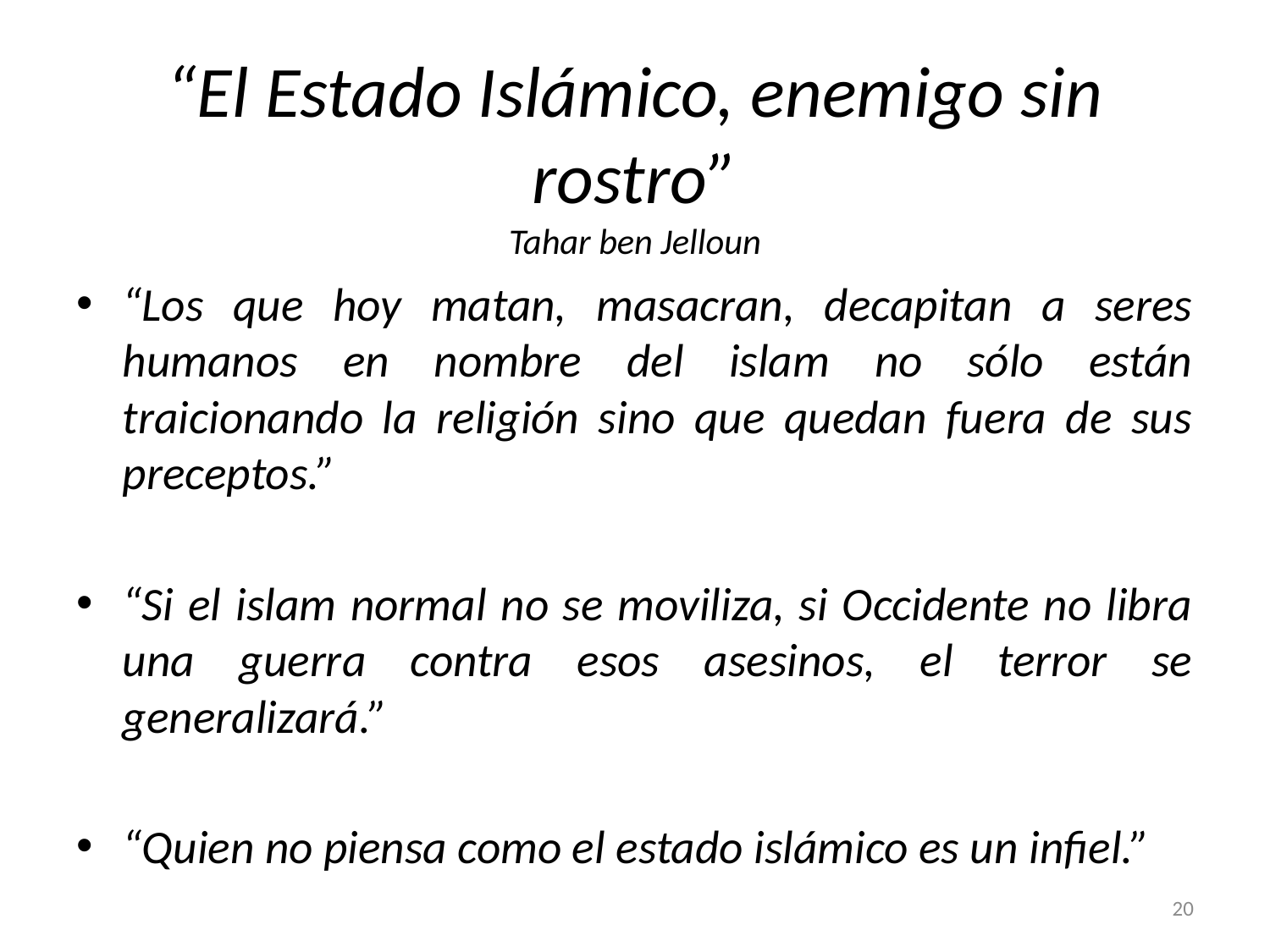

# “El Estado Islámico, enemigo sin rostro” Tahar ben Jelloun
“Los que hoy matan, masacran, decapitan a seres humanos en nombre del islam no sólo están traicionando la religión sino que quedan fuera de sus preceptos.”

“Si el islam normal no se moviliza, si Occidente no libra una guerra contra esos asesinos, el terror se generalizará.”

“Quien no piensa como el estado islámico es un infiel.”
20